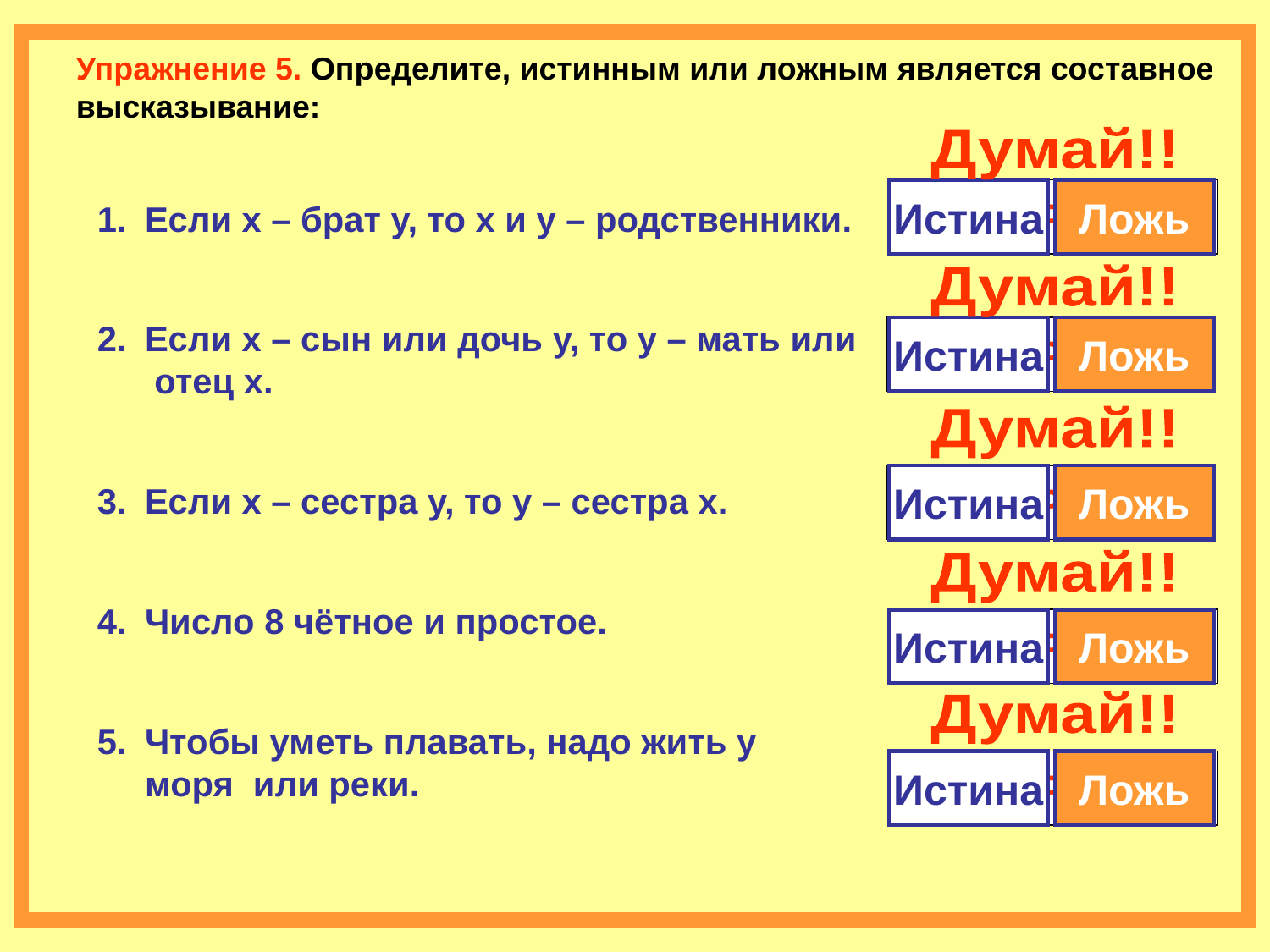

Упражнение 5. Определите, истинным или ложным является составное высказывание:
Думай!!

ВЕРНО
Истина
Ложь
Если х – брат у, то х и у – родственники.

Если х – сын или дочь у, то у – мать или          отец х.

Если х – сестра у, то у – сестра х.

Число 8 чётное и простое.

Чтобы уметь плавать, надо жить у                   моря  или реки.
Думай!!
ВЕРНО
Истина
Ложь
Думай!!
ВЕРНО
Истина
Ложь
Думай!!
ВЕРНО
Истина
Ложь
Думай!!
ВЕРНО
Истина
Ложь